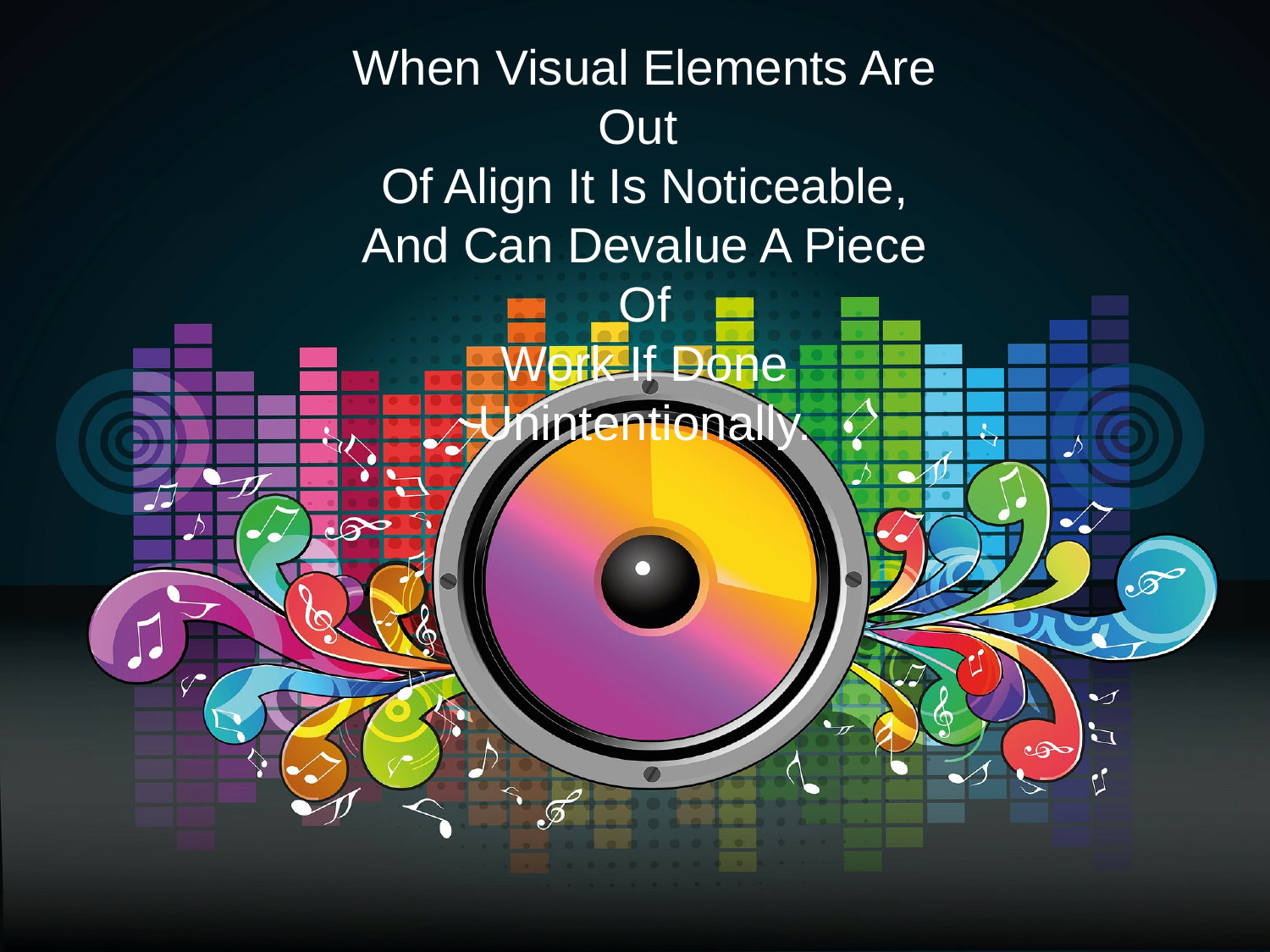

When Visual Elements Are Out
Of Align It Is Noticeable,
And Can Devalue A Piece Of
Work If Done Unintentionally.